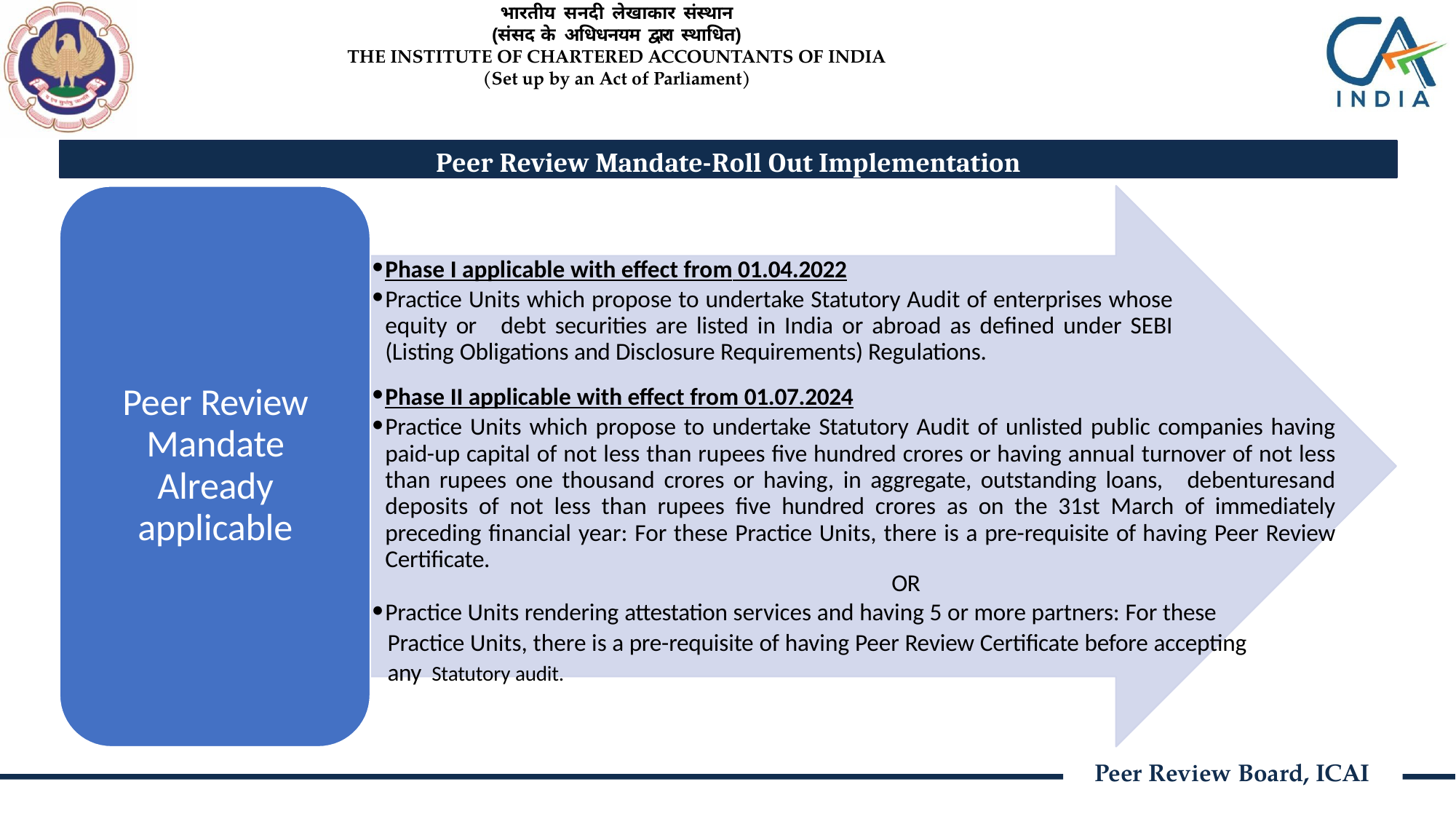

भारतीय सनदी लेखाकार संस्थान
(संसद के अधिधनयम द्वारा स्थाधित)
THE INSTITUTE OF CHARTERED ACCOUNTANTS OF INDIA
(Set up by an Act of Parliament)
Peer Review Mandate-Roll Out Implementation

Phase I applicable with effect from 01.04.2022
Practice Units which propose to undertake Statutory Audit of enterprises whose equity or 	debt securities are listed in India or abroad as defined under SEBI (Listing Obligations and Disclosure Requirements) Regulations.
Peer Review Mandate Already applicable
Phase II applicable with effect from 01.07.2024
Practice Units which propose to undertake Statutory Audit of unlisted public companies having paid-up capital of not less than rupees five hundred crores or having annual turnover of not less than rupees one thousand crores or having, in aggregate, outstanding loans, 	debenturesand deposits of not less than rupees five hundred crores as on the 31st March of immediately preceding financial year: For these Practice Units, there is a pre-requisite of having Peer Review Certificate.
OR
Practice Units rendering attestation services and having 5 or more partners: For these
   Practice Units, there is a pre-requisite of having Peer Review Certificate before accepting
   any  Statutory audit.
Peer Review Board, ICAI